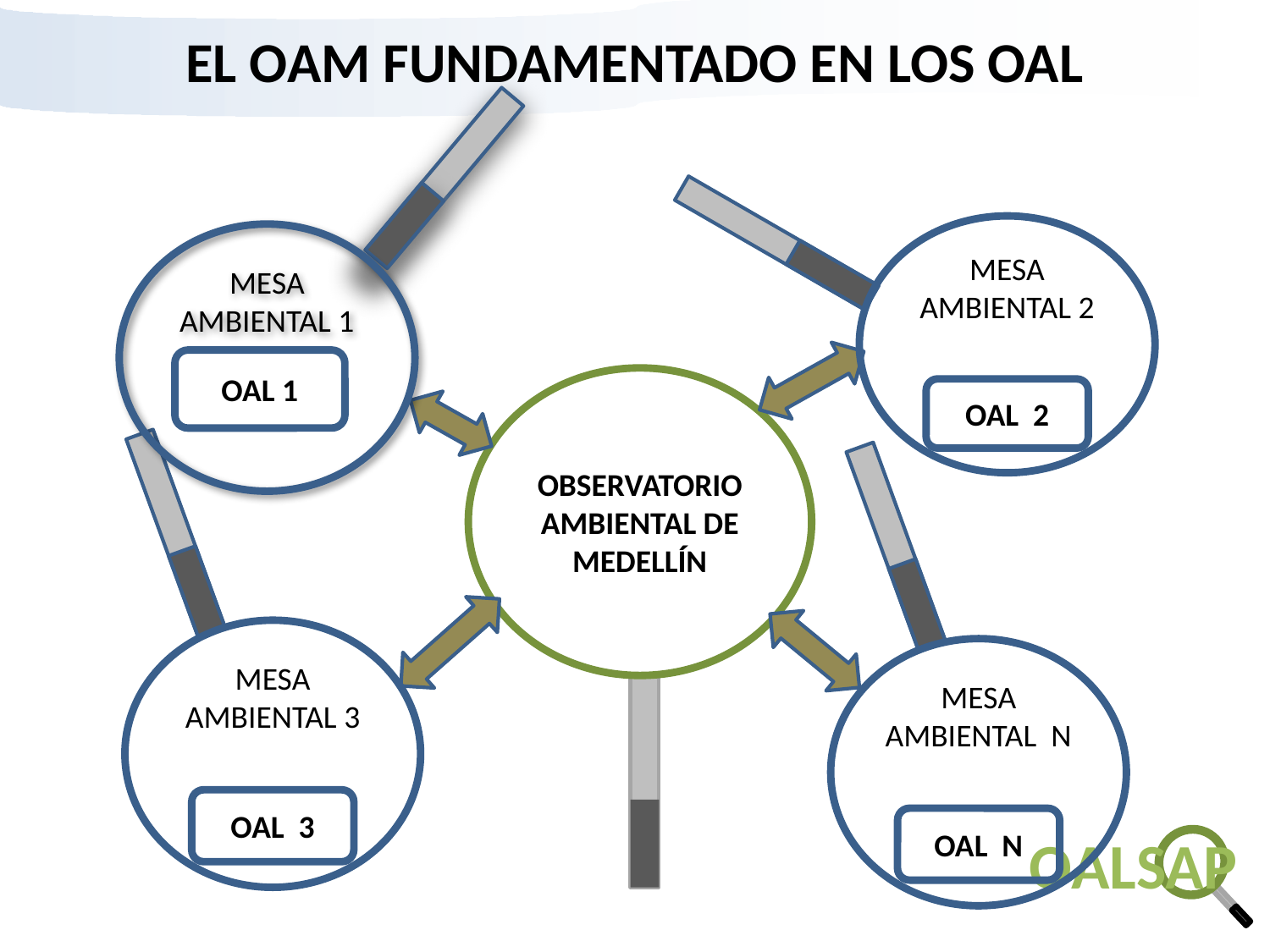

# EL OAM FUNDAMENTADO EN LOS OAL

MESA AMBIENTAL 1

OAL 1

MESA AMBIENTAL 2

OAL  2

MESA AMBIENTAL 3

OAL  3

MESA AMBIENTAL  N

OAL  N

OBSERVATORIO AMBIENTAL DE MEDELLÍN

OALSAP